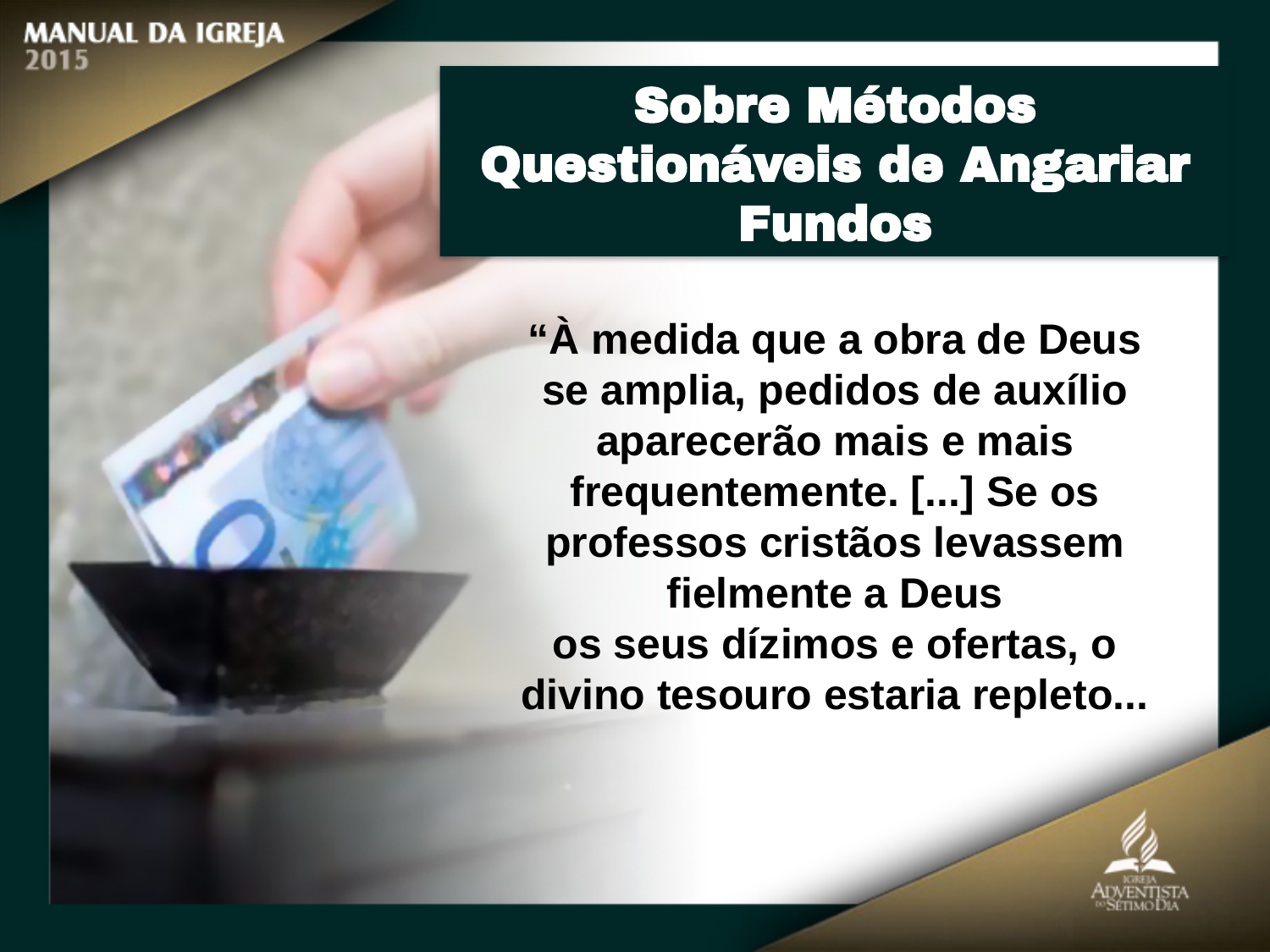

Sobre Métodos Questionáveis de Angariar Fundos
“À medida que a obra de Deus se amplia, pedidos de auxílio aparecerão mais e mais frequentemente. [...] Se os professos cristãos levassem fielmente a Deus
os seus dízimos e ofertas, o divino tesouro estaria repleto...